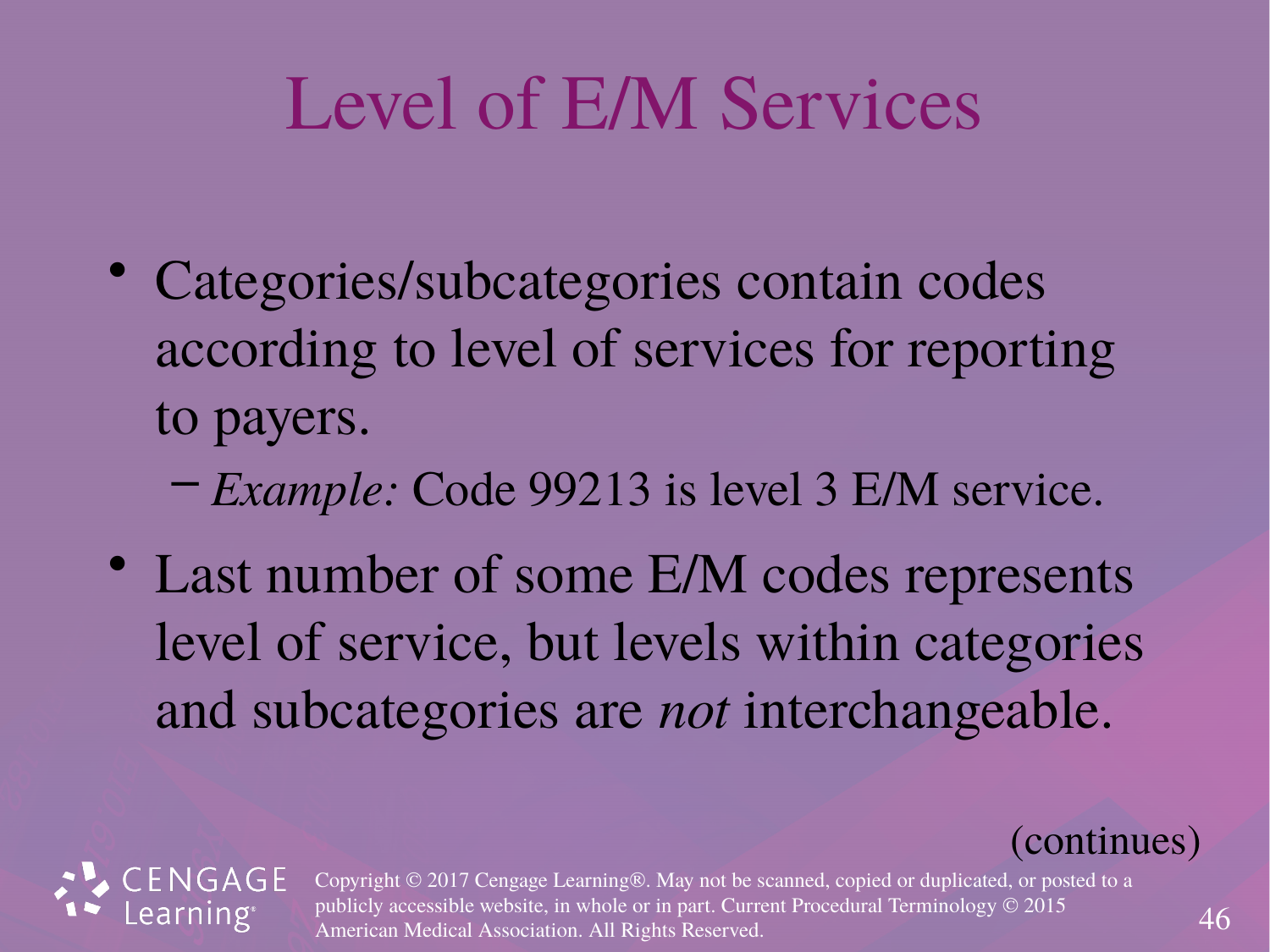

# Level of E/M Services
Categories/subcategories contain codes
according to level of services for reporting
to payers.
Example: Code 99213 is level 3 E/M service.
Last number of some E/M codes represents
level of service, but levels within categories
and subcategories are not interchangeable.

(continues)